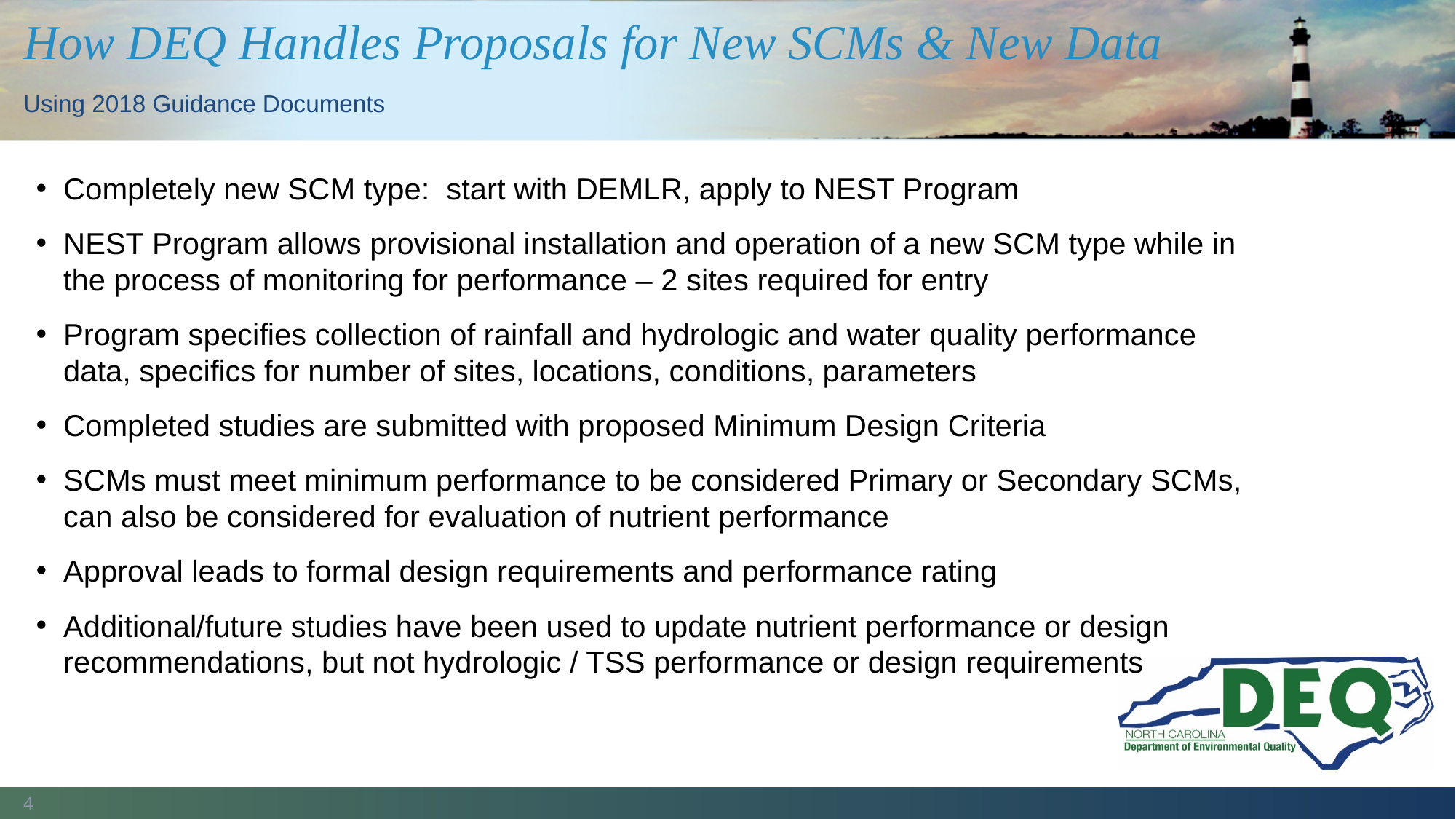

# How DEQ Handles Proposals for New SCMs & New Data
Using 2018 Guidance Documents
Completely new SCM type:  start with DEMLR, apply to NEST Program
NEST Program allows provisional installation and operation of a new SCM type while in the process of monitoring for performance – 2 sites required for entry
Program specifies collection of rainfall and hydrologic and water quality performance data, specifics for number of sites, locations, conditions, parameters
Completed studies are submitted with proposed Minimum Design Criteria
SCMs must meet minimum performance to be considered Primary or Secondary SCMs, can also be considered for evaluation of nutrient performance
Approval leads to formal design requirements and performance rating
Additional/future studies have been used to update nutrient performance or design recommendations, but not hydrologic / TSS performance or design requirements

4